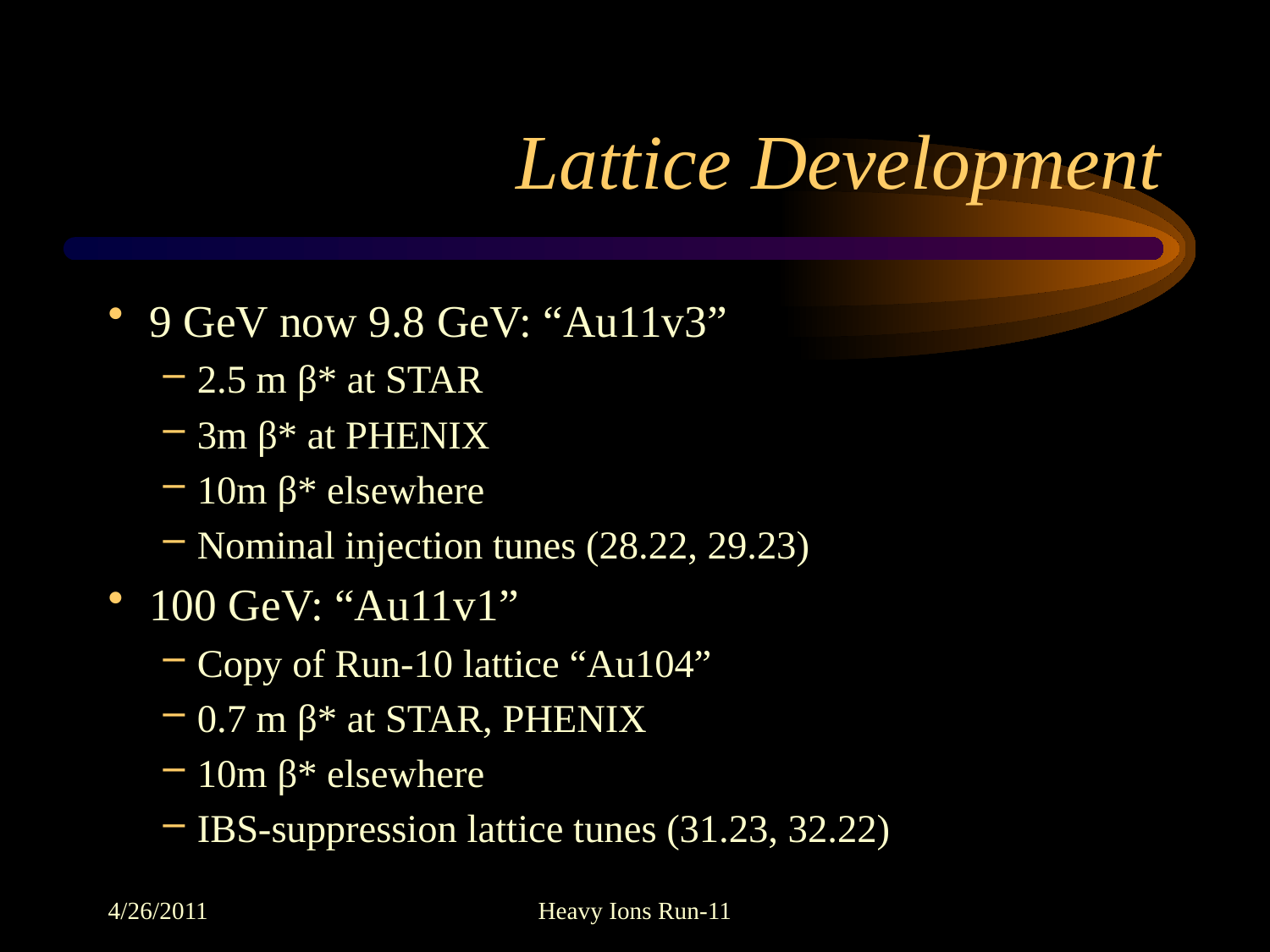

# Lattice Development
9 GeV now 9.8 GeV: “Au11v3”
2.5 m β* at STAR
3m β* at PHENIX
10m β* elsewhere
Nominal injection tunes (28.22, 29.23)
100 GeV: “Au11v1”
Copy of Run-10 lattice “Au104”
0.7 m β* at STAR, PHENIX
10m β* elsewhere
IBS-suppression lattice tunes (31.23, 32.22)

4/26/2011
Heavy Ions Run-11